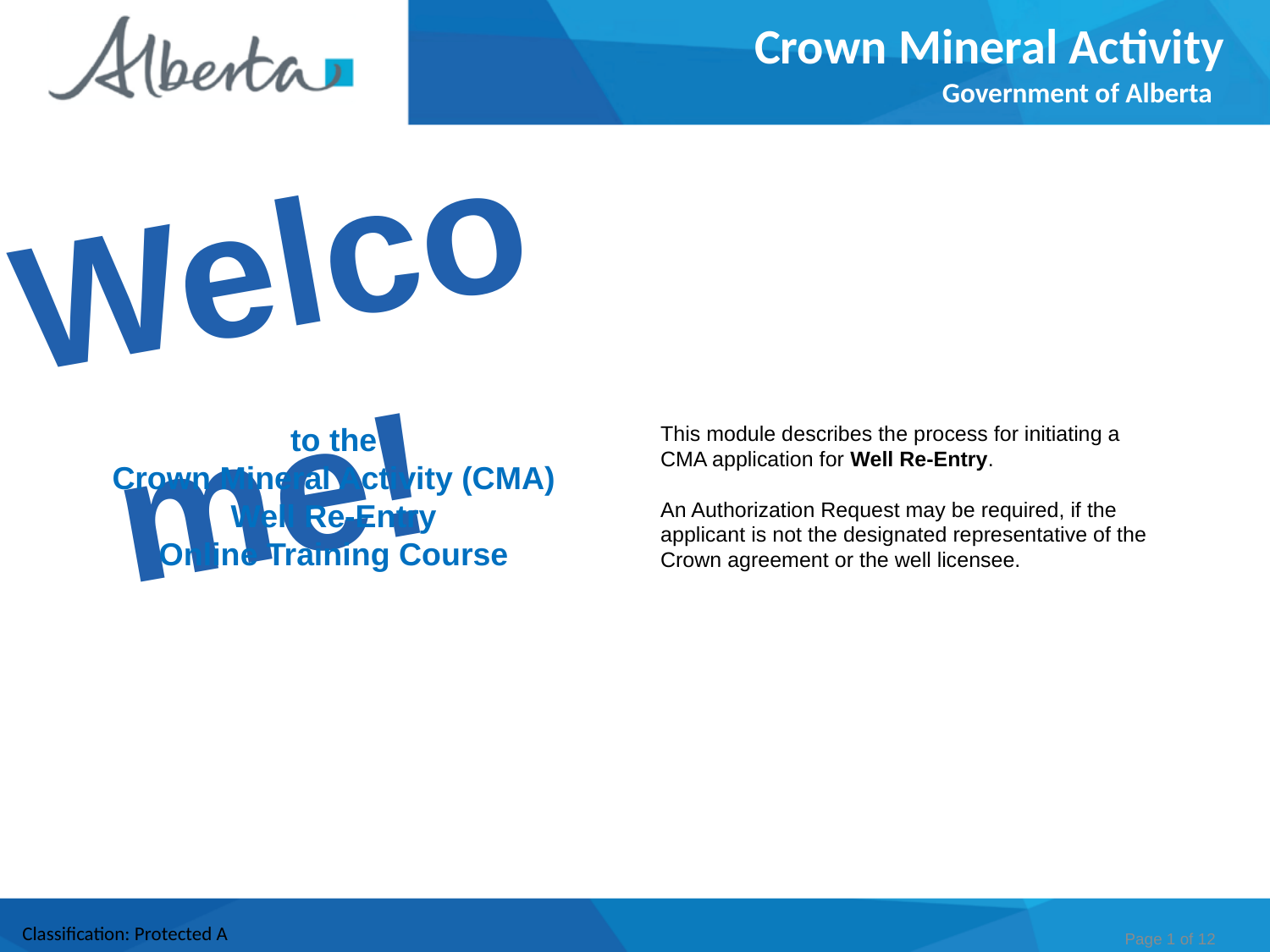

Crown Mineral Activity
Government of Alberta
Welcome!
to the
Crown Mineral Activity (CMA)
Well Re-Entry
Online Training Course
This module describes the process for initiating a CMA application for Well Re-Entry.

An Authorization Request may be required, if the applicant is not the designated representative of the Crown agreement or the well licensee.
Page 1 of 12